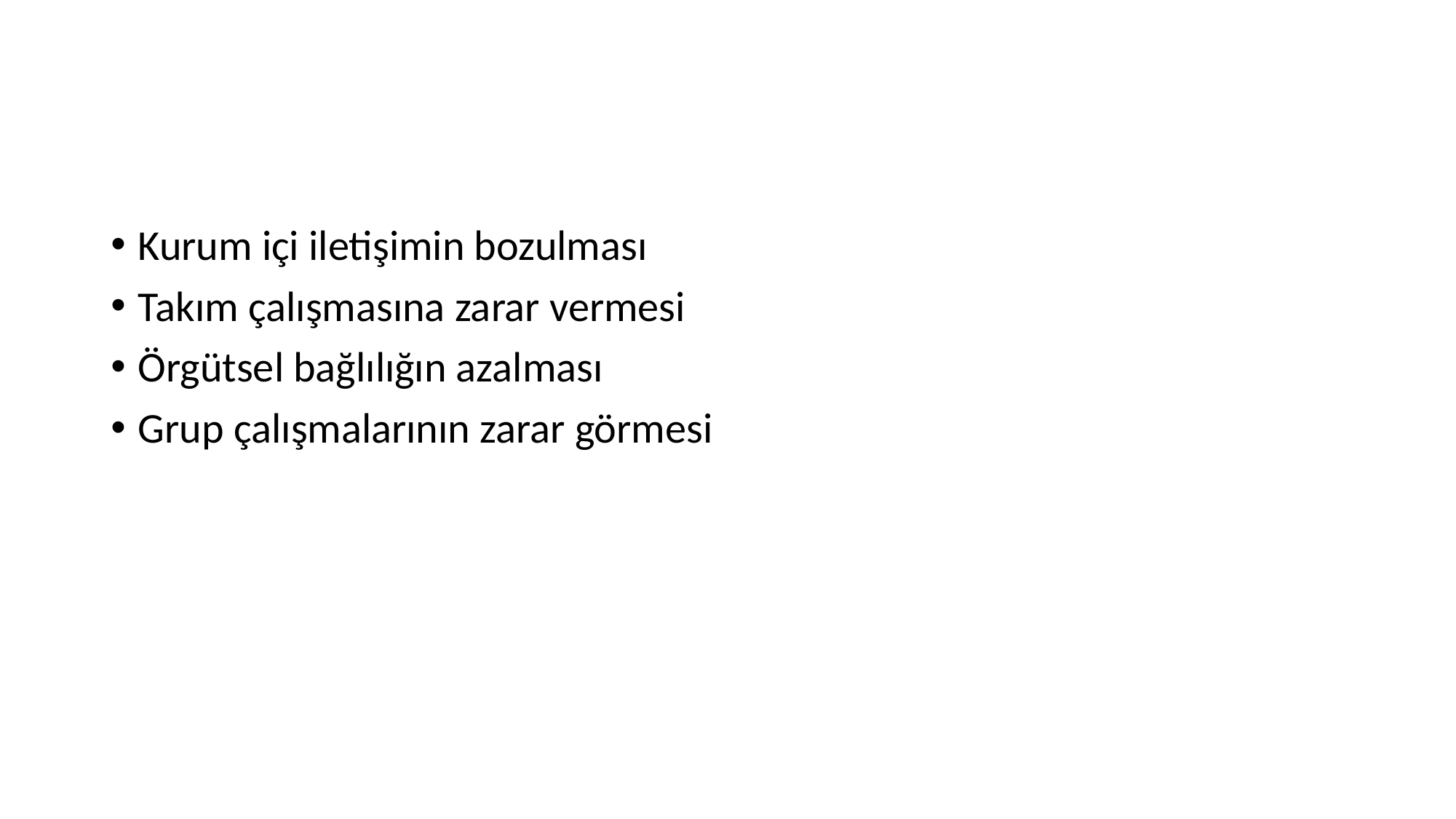

#
Kurum içi iletişimin bozulması
Takım çalışmasına zarar vermesi
Örgütsel bağlılığın azalması
Grup çalışmalarının zarar görmesi